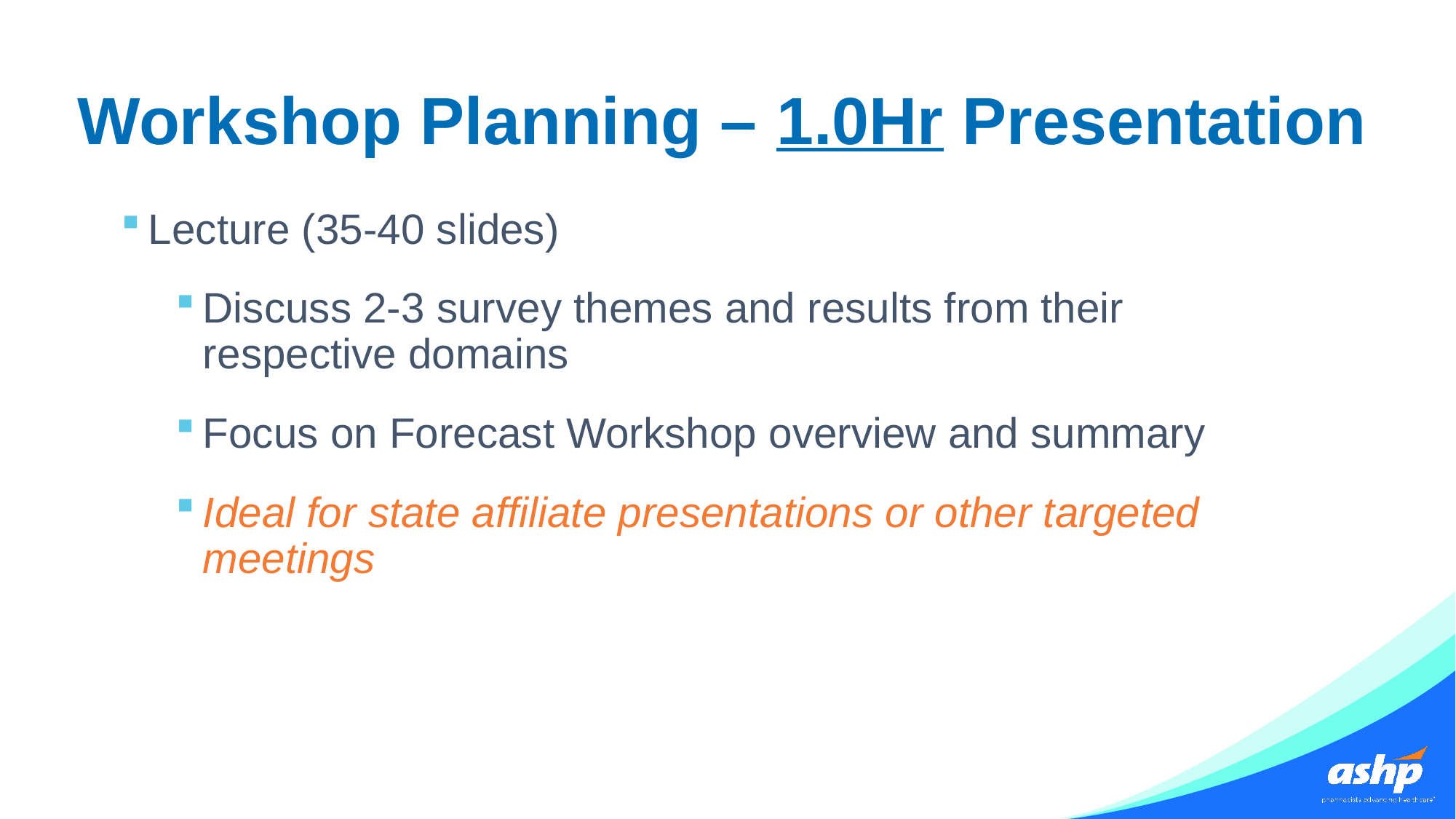

# Workshop Planning – 1.0Hr Presentation
Lecture (35-40 slides)
Discuss 2-3 survey themes and results from their respective domains
Focus on Forecast Workshop overview and summary
Ideal for state affiliate presentations or other targeted meetings